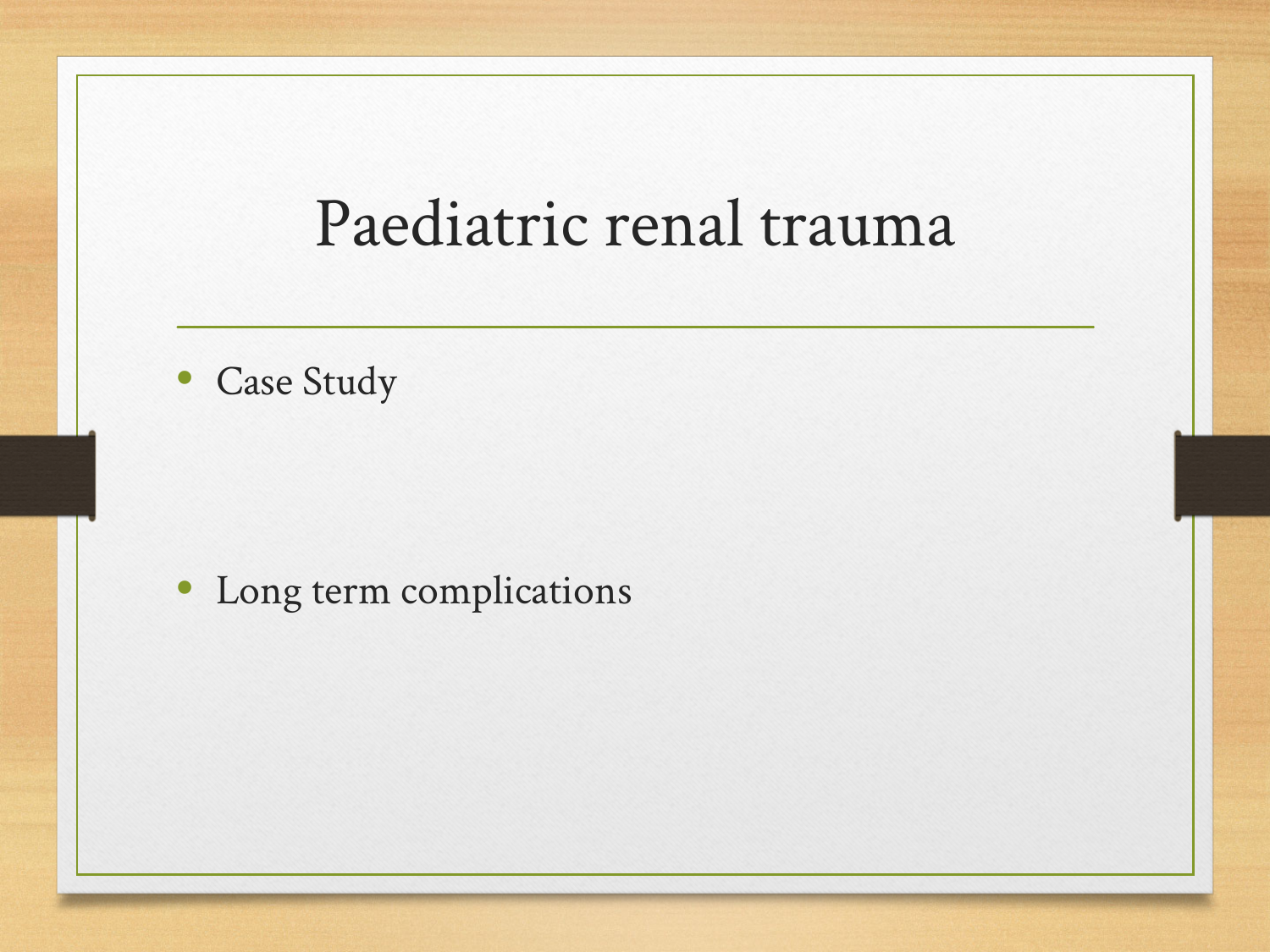

# Paediatric renal trauma
Case Study

Long term complications